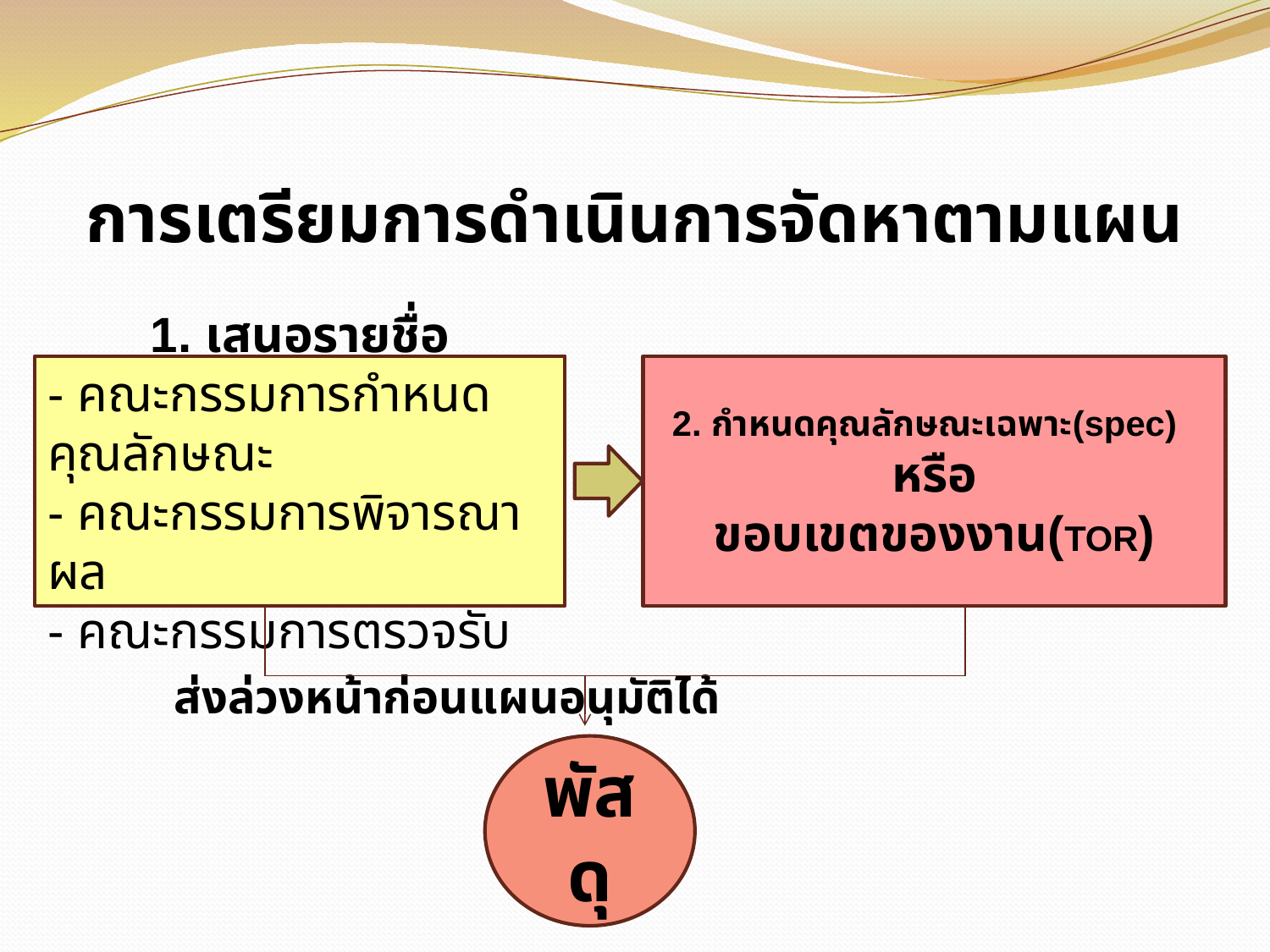

# การเตรียมการดำเนินการจัดหาตามแผน

         ส่งล่วงหน้าก่อนแผนอนุมัติได้

1. เสนอรายชื่อ
- คณะกรรมการกำหนดคุณลักษณะ
- คณะกรรมการพิจารณาผล
- คณะกรรมการตรวจรับ

2. กำหนดคุณลักษณะเฉพาะ(spec)
หรือ
ขอบเขตของงาน(TOR)

พัสดุ